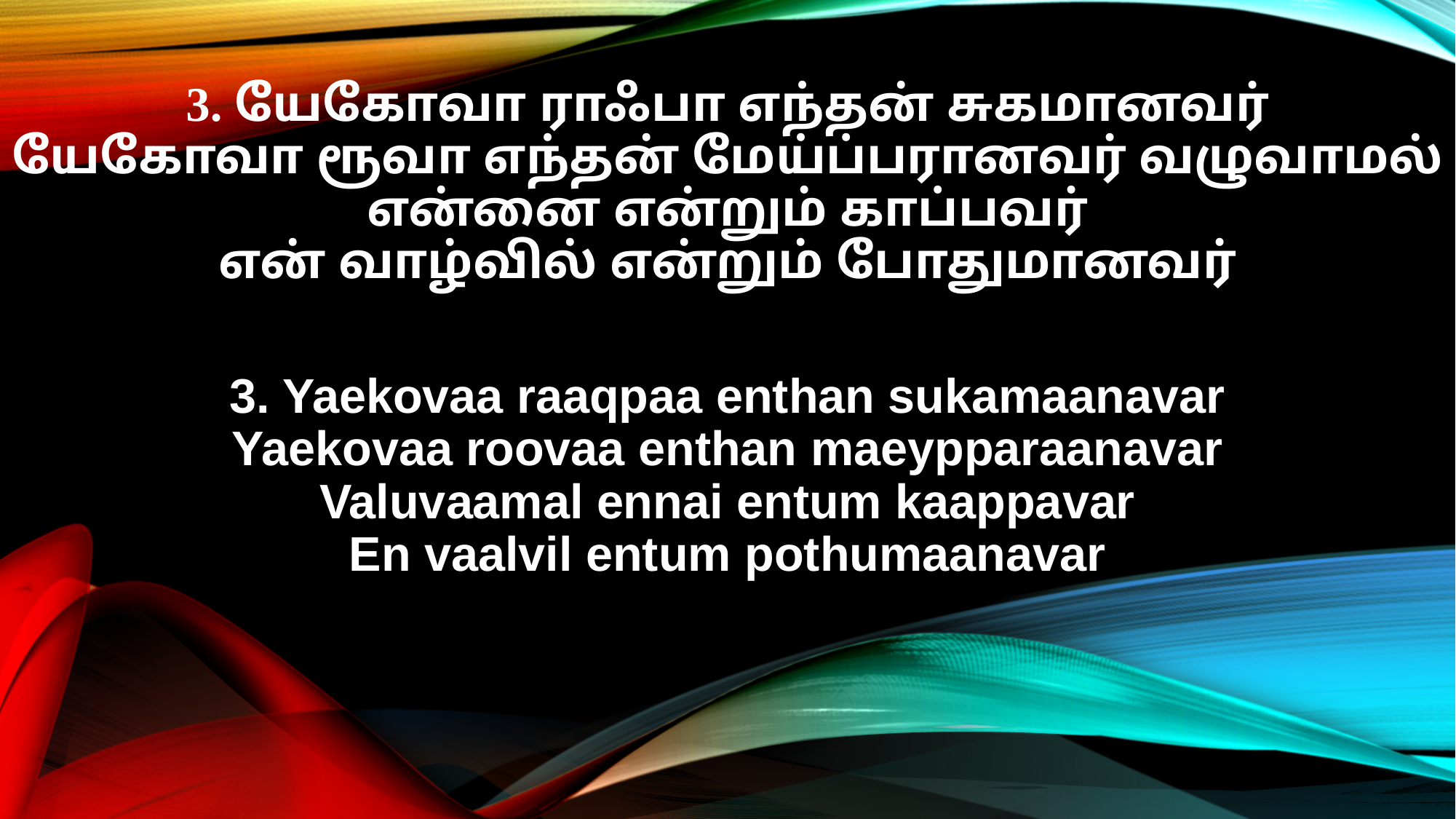

3. யேகோவா ராஃபா எந்தன் சுகமானவர்
யேகோவா ரூவா எந்தன் மேய்ப்பரானவர் வழுவாமல் என்னை என்றும் காப்பவர்
என் வாழ்வில் என்றும் போதுமானவர்

3. Yaekovaa raaqpaa enthan sukamaanavar
Yaekovaa roovaa enthan maeypparaanavar
Valuvaamal ennai entum kaappavar
En vaalvil entum pothumaanavar